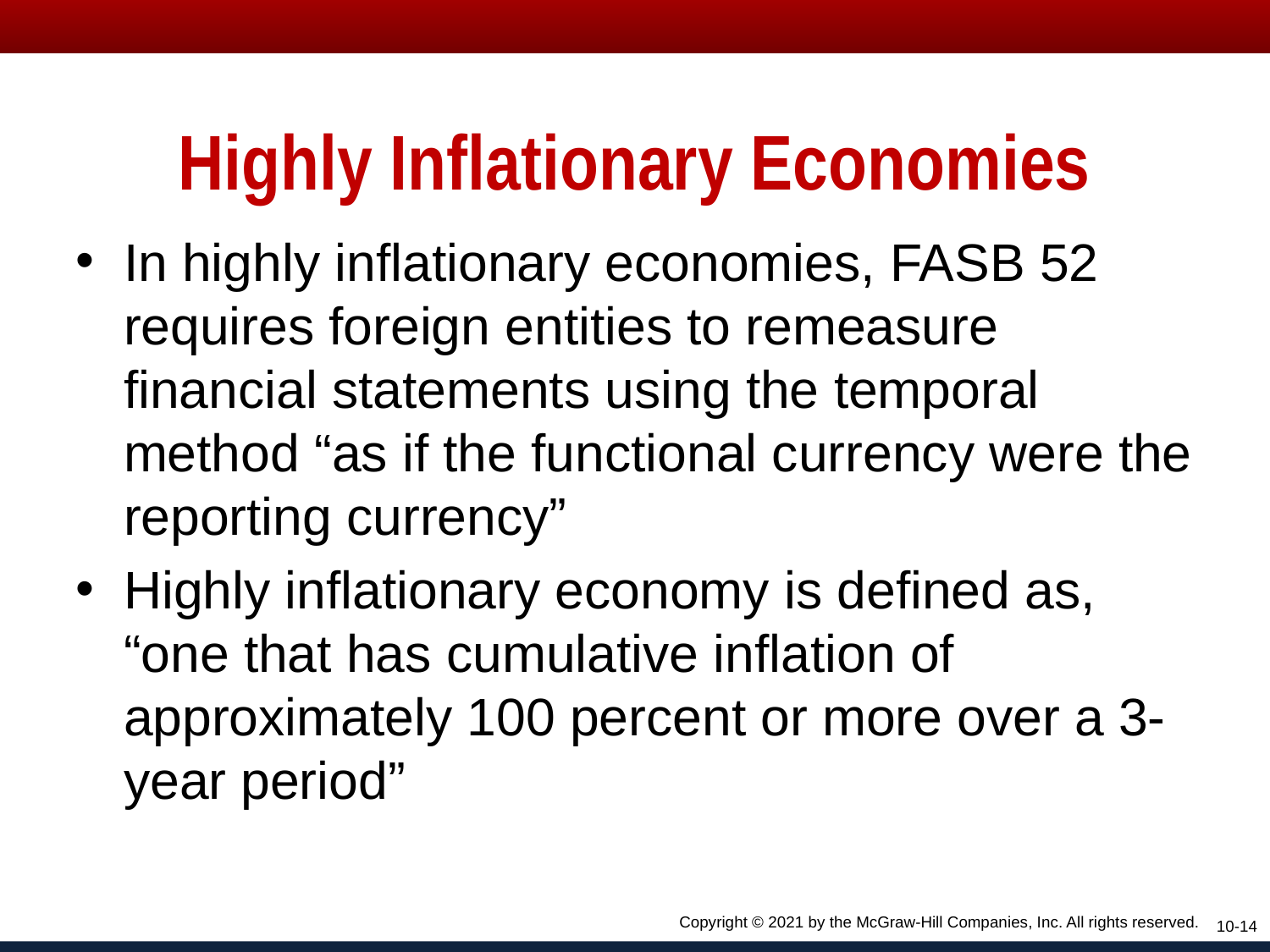

# Highly Inflationary Economies
In highly inflationary economies, FASB 52 requires foreign entities to remeasure financial statements using the temporal method “as if the functional currency were the reporting currency”
Highly inflationary economy is defined as,  “one that has cumulative inflation of approximately 100 percent or more over a 3-year period”

Copyright © 2021 by the McGraw-Hill Companies, Inc. All rights reserved.

10-14